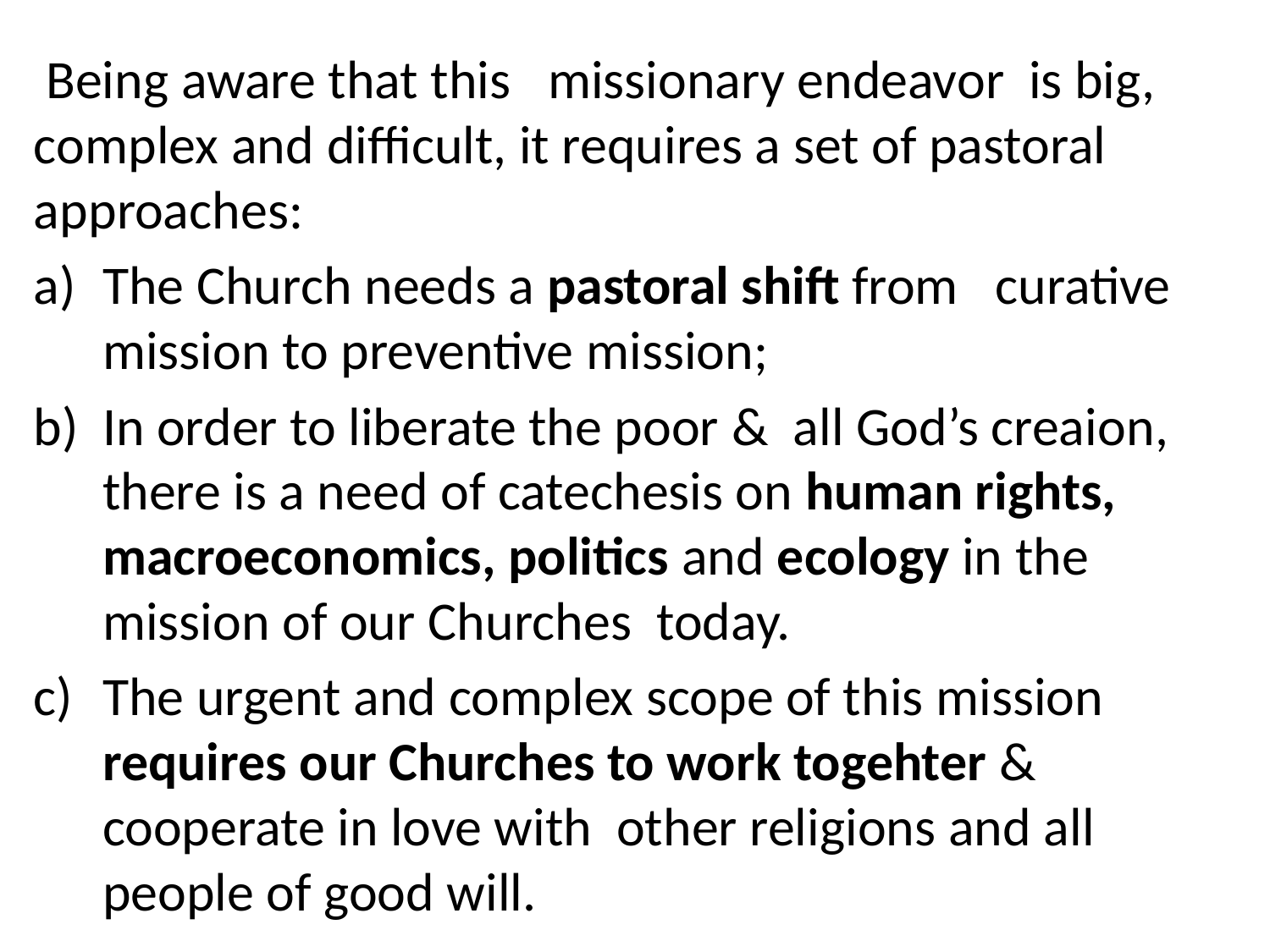

# .
 Being aware that this   missionary endeavor  is big, complex and difficult, it requires a set of pastoral approaches:
The Church needs a pastoral shift from   curative mission to preventive mission;
In order to liberate the poor &  all God’s creaion, there is a need of catechesis on human rights, macroeconomics, politics and ecology in the mission of our Churches  today.
The urgent and complex scope of this mission requires our Churches to work togehter & cooperate in love with  other religions and all people of good will.